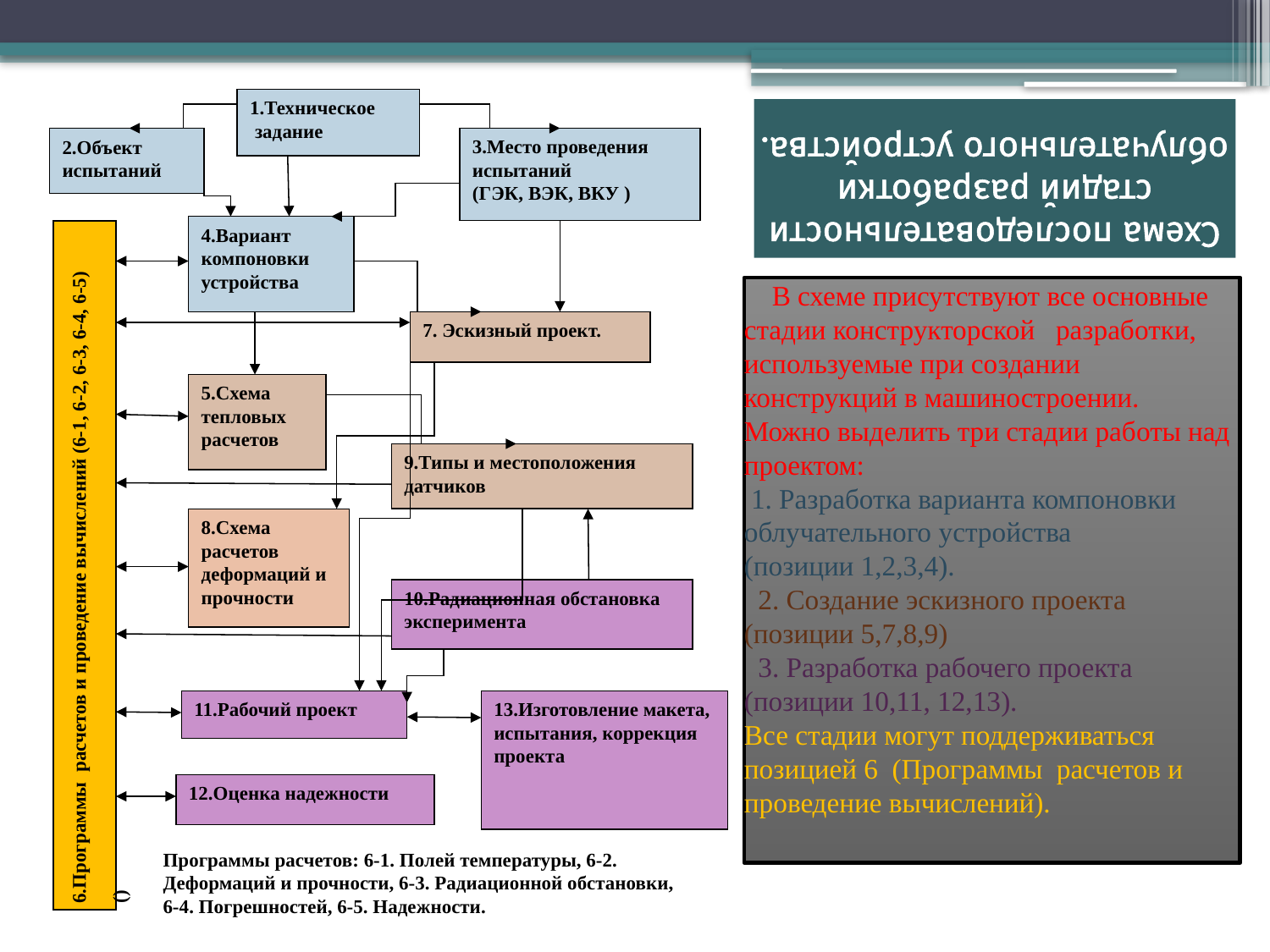

# Схема последовательности стадий разработки облучательного устройства.
1.Техническое
 задание
2.Объект  испытаний
3.Место проведения испытаний
(ГЭК, ВЭК, ВКУ )
4.Вариант
компоновки
устройства
6.Программы  расчетов и проведение вычислений (6-1, 6-2, 6-3, 6-4, 6-5)
()
7. Эскизный проект.
5.Схема
тепловых
расчетов
9.Типы и местоположения датчиков
8.Схема расчетов деформаций и прочности
10.Радиационная обстановка эксперимента
11.Рабочий проект
13.Изготовление макета, испытания, коррекция проекта
12.Оценка надежности
Программы расчетов: 6-1. Полей температуры, 6-2. Деформаций и прочности, 6-3. Радиационной обстановки,
6-4. Погрешностей, 6-5. Надежности.
    В схеме присутствуют все основные стадии конструкторской   разработки, используемые при создании конструкций в машиностроении.
Можно выделить три стадии работы над проектом:
 1. Разработка варианта компоновки облучательного устройства
(позиции 1,2,3,4).
  2. Создание эскизного проекта (позиции 5,7,8,9)
  3. Разработка рабочего проекта (позиции 10,11, 12,13).
Все стадии могут поддерживаться позицией 6  (Программы  расчетов и проведение вычислений).